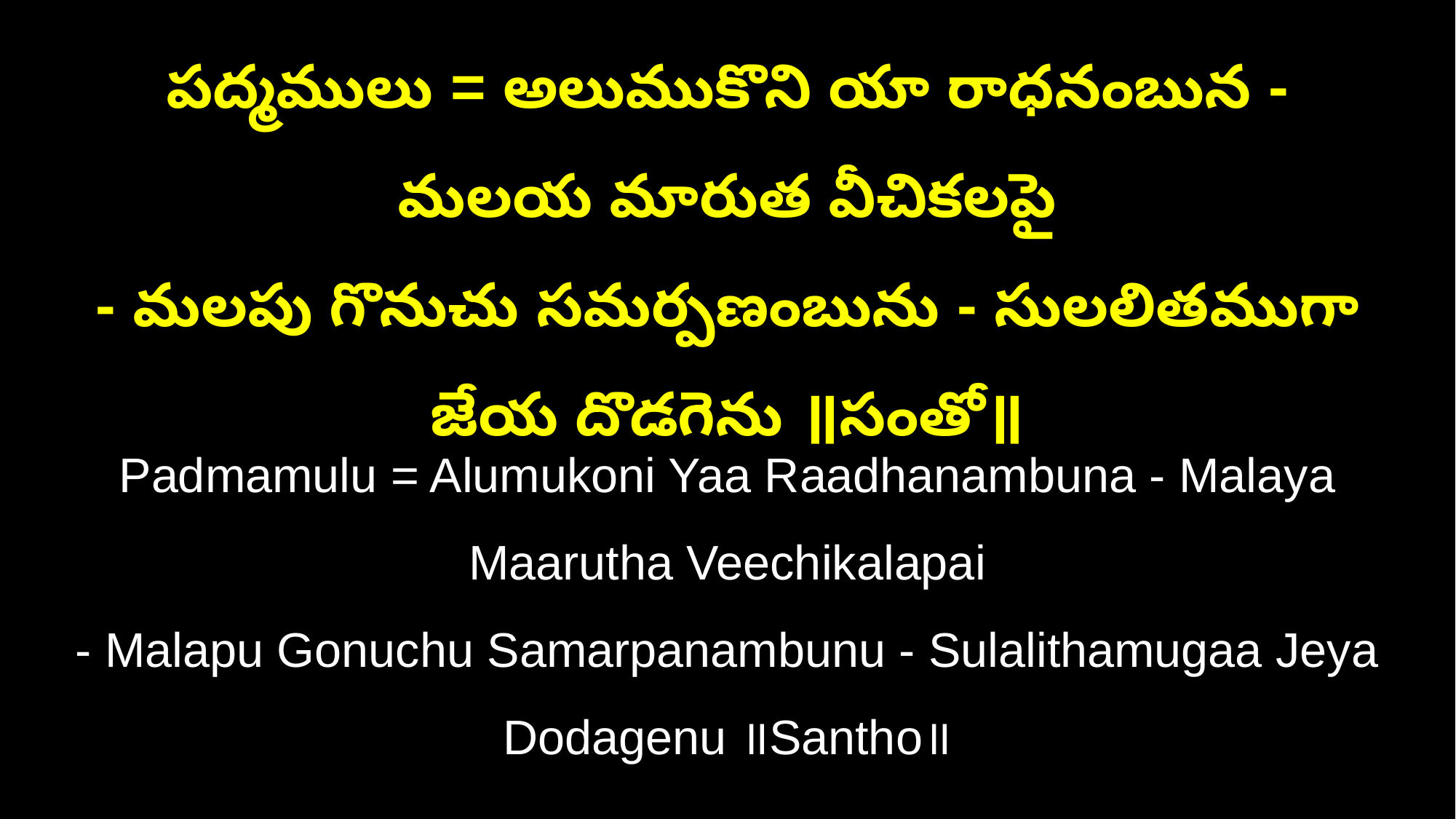

పద్మములు = అలుముకొని యా రాధనంబున - మలయ మారుత వీచికలపై
- మలపు గొనుచు సమర్పణంబును - సులలితముగా జేయ దొడగెను ॥సంతో॥
Padmamulu = Alumukoni Yaa Raadhanambuna - Malaya Maarutha Veechikalapai
- Malapu Gonuchu Samarpanambunu - Sulalithamugaa Jeya Dodagenu ॥Santho॥